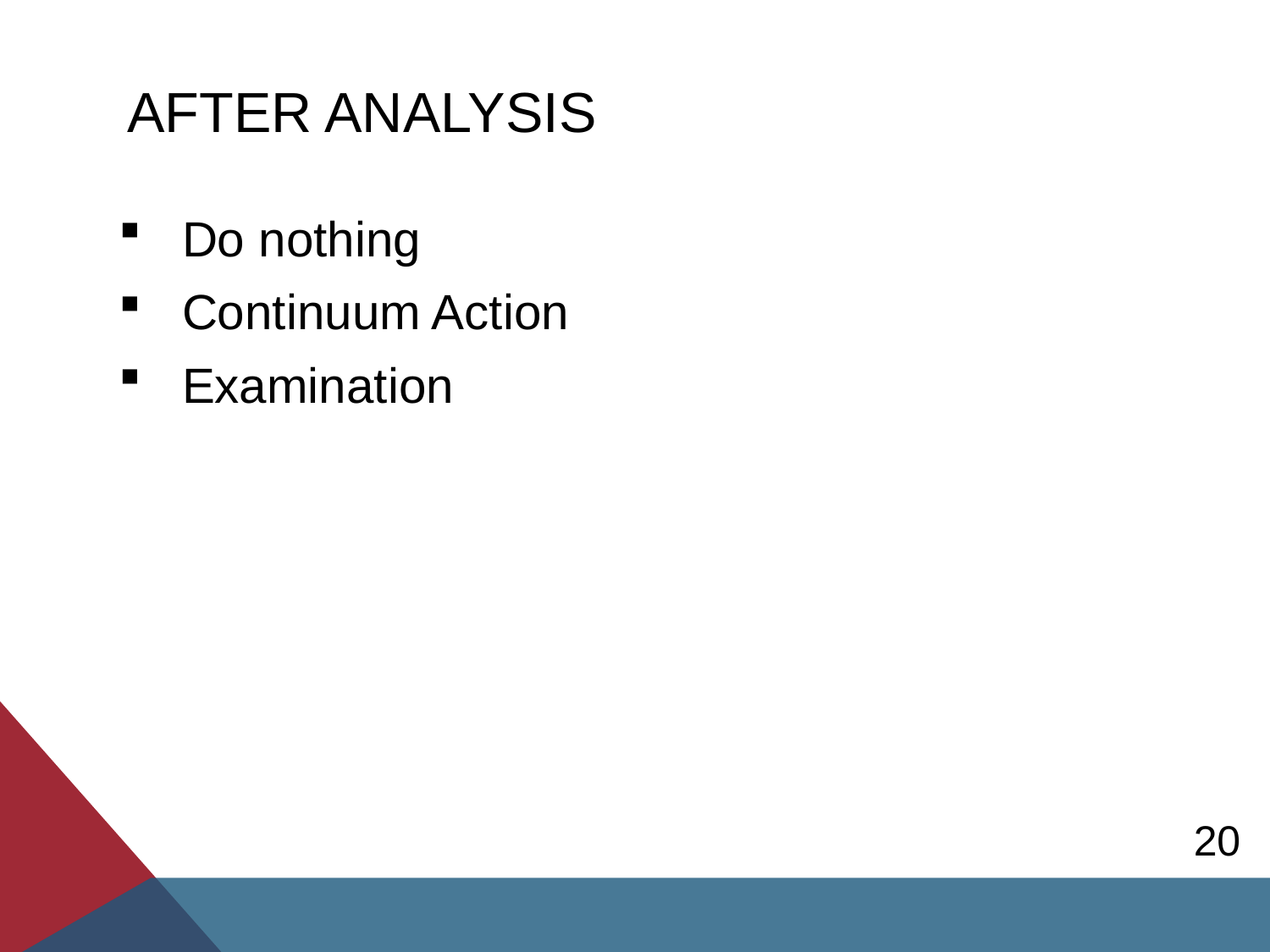

# After analysis
Do nothing
Continuum Action
Examination

20